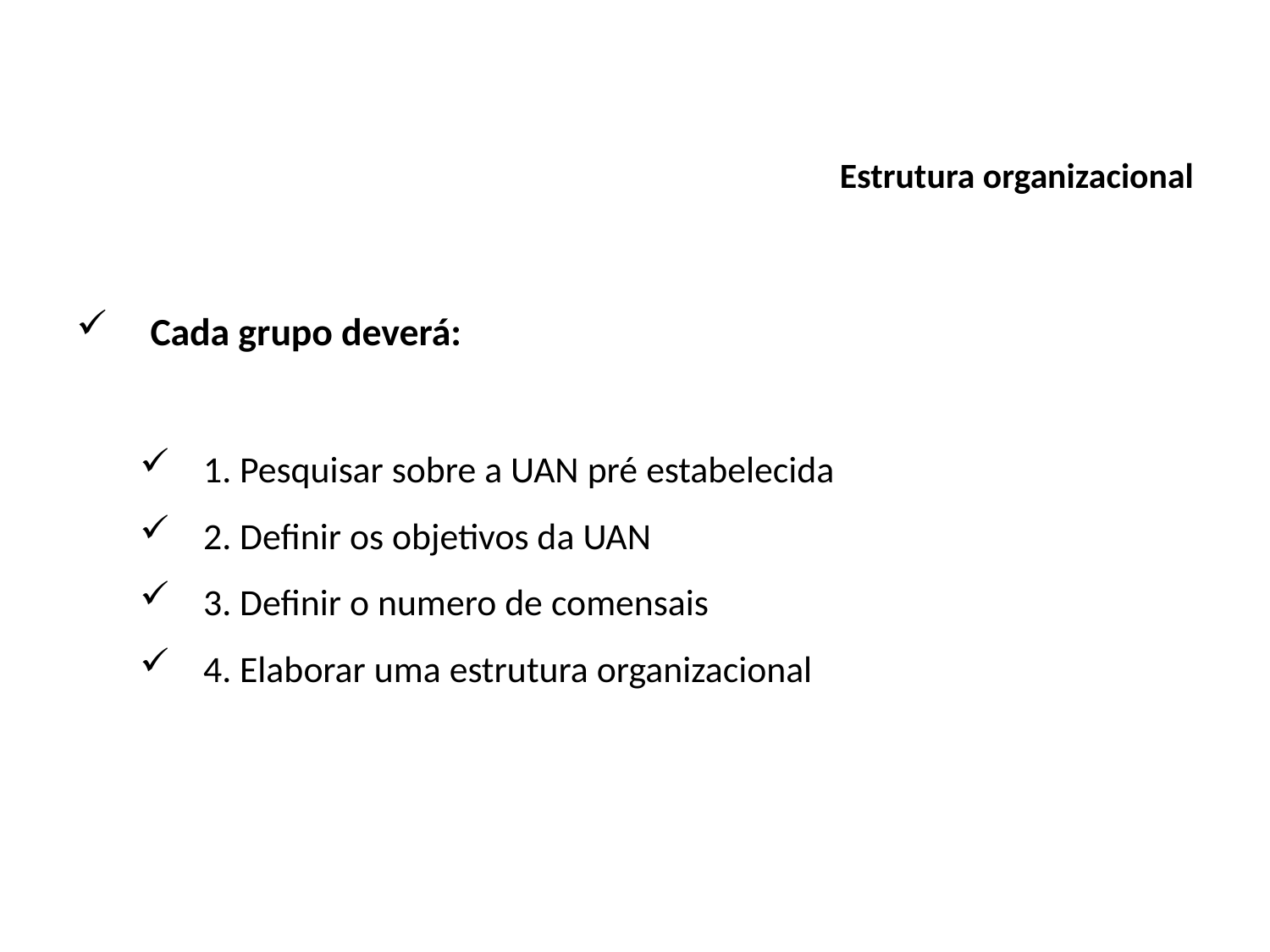

# Estrutura organizacional
Cada grupo deverá:

1. Pesquisar sobre a UAN pré estabelecida
2. Definir os objetivos da UAN
3. Definir o numero de comensais
4. Elaborar uma estrutura organizacional